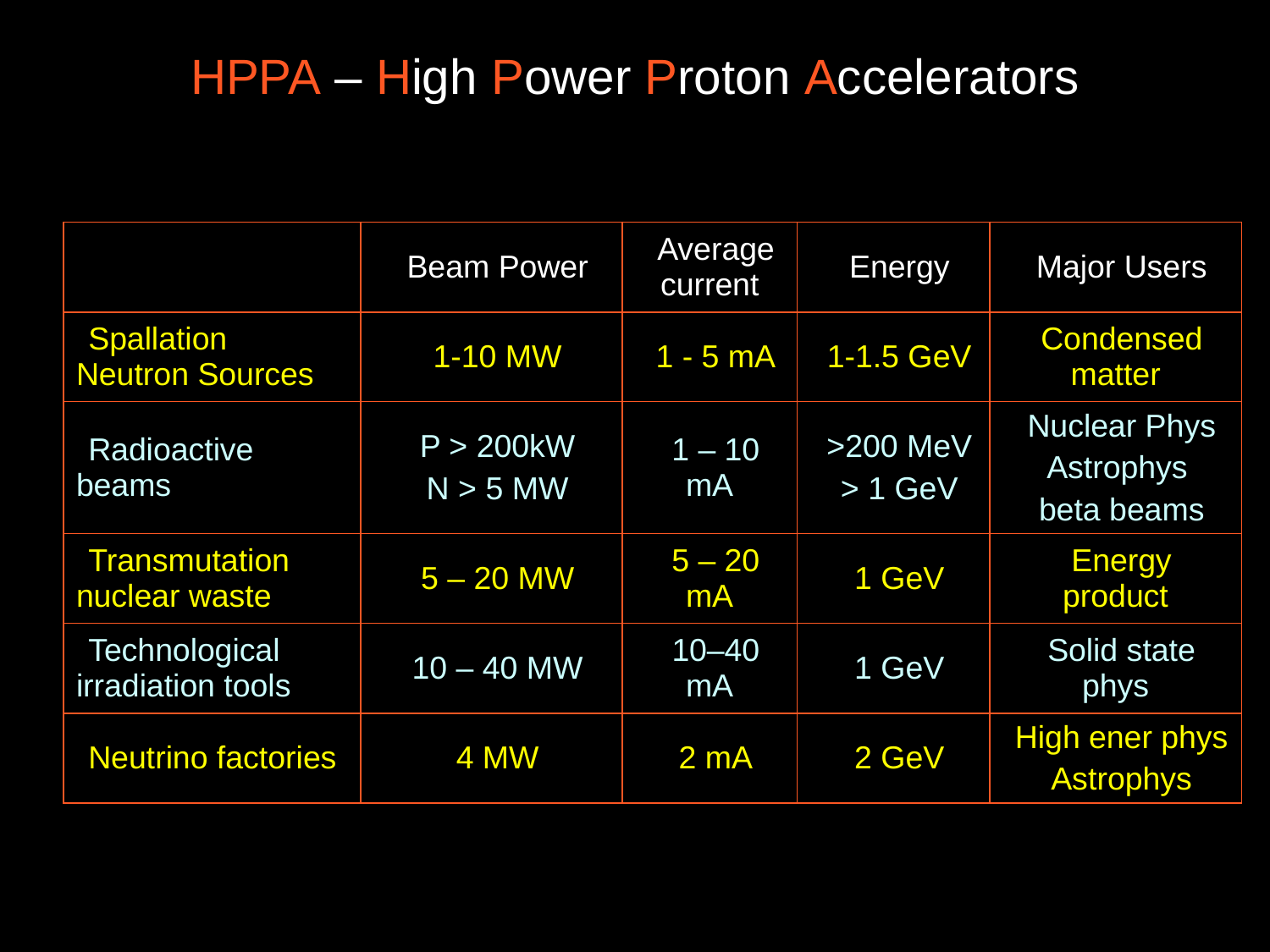

# HPPA – High Power Proton Accelerators
|  | Beam Power | Average current | Energy | Major Users |
| --- | --- | --- | --- | --- |
| Spallation Neutron Sources | 1-10 MW | 1 - 5 mA | 1-1.5 GeV | Condensed matter |
| Radioactive beams | P > 200kW N > 5 MW | 1 – 10 mA | >200 MeV > 1 GeV | Nuclear Phys Astrophys beta beams |
| Transmutation nuclear waste | 5 – 20 MW | 5 – 20 mA | 1 GeV | Energy product |
| Technological irradiation tools | 10 – 40 MW | 10–40 mA | 1 GeV | Solid state phys |
| Neutrino factories | 4 MW | 2 mA | 2 GeV | High ener phys Astrophys |
32